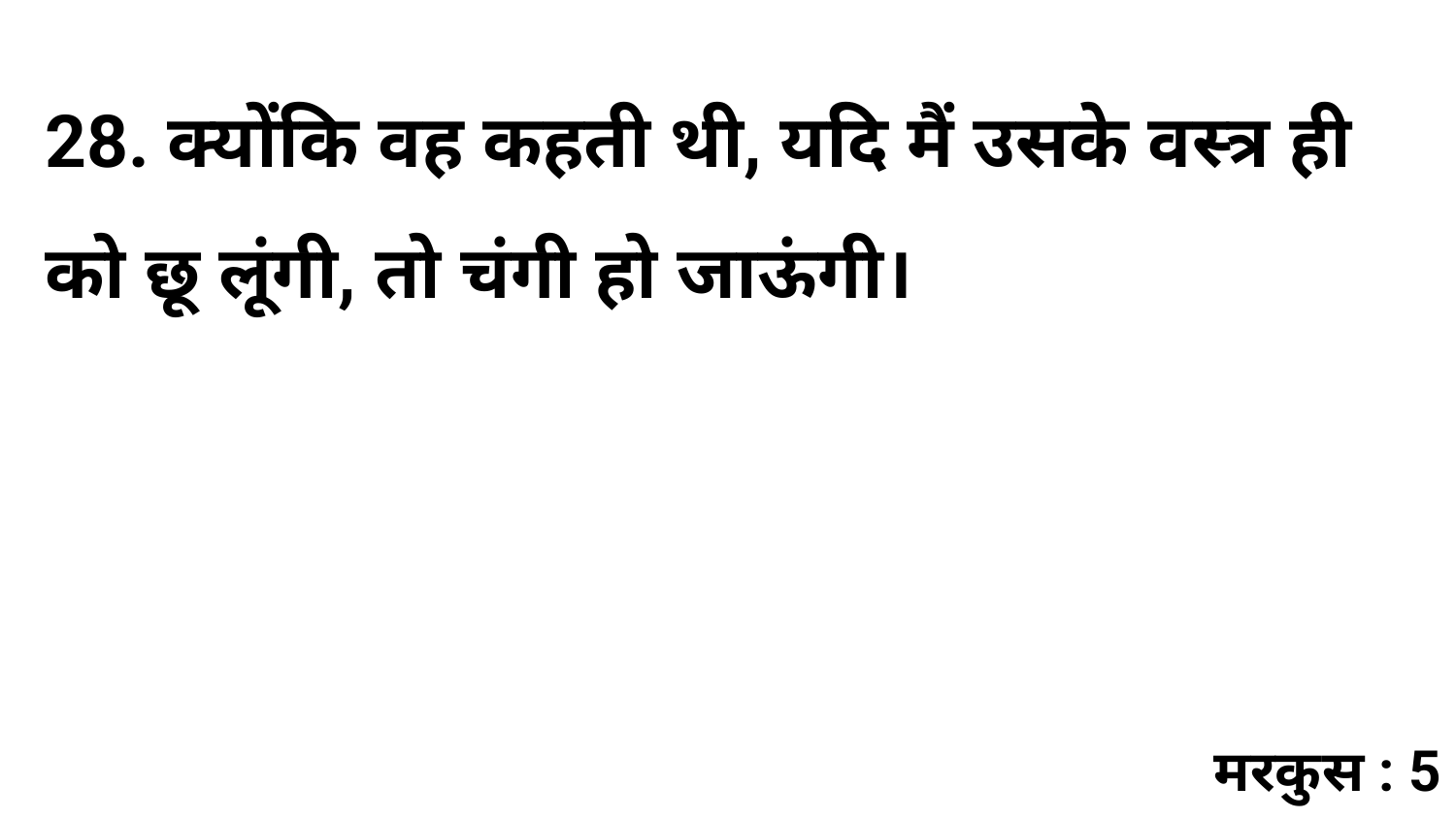

28. क्योंकि वह कहती थी, यदि मैं उसके वस्त्र ही को छू लूंगी, तो चंगी हो जाऊंगी।
मरकुस : 5